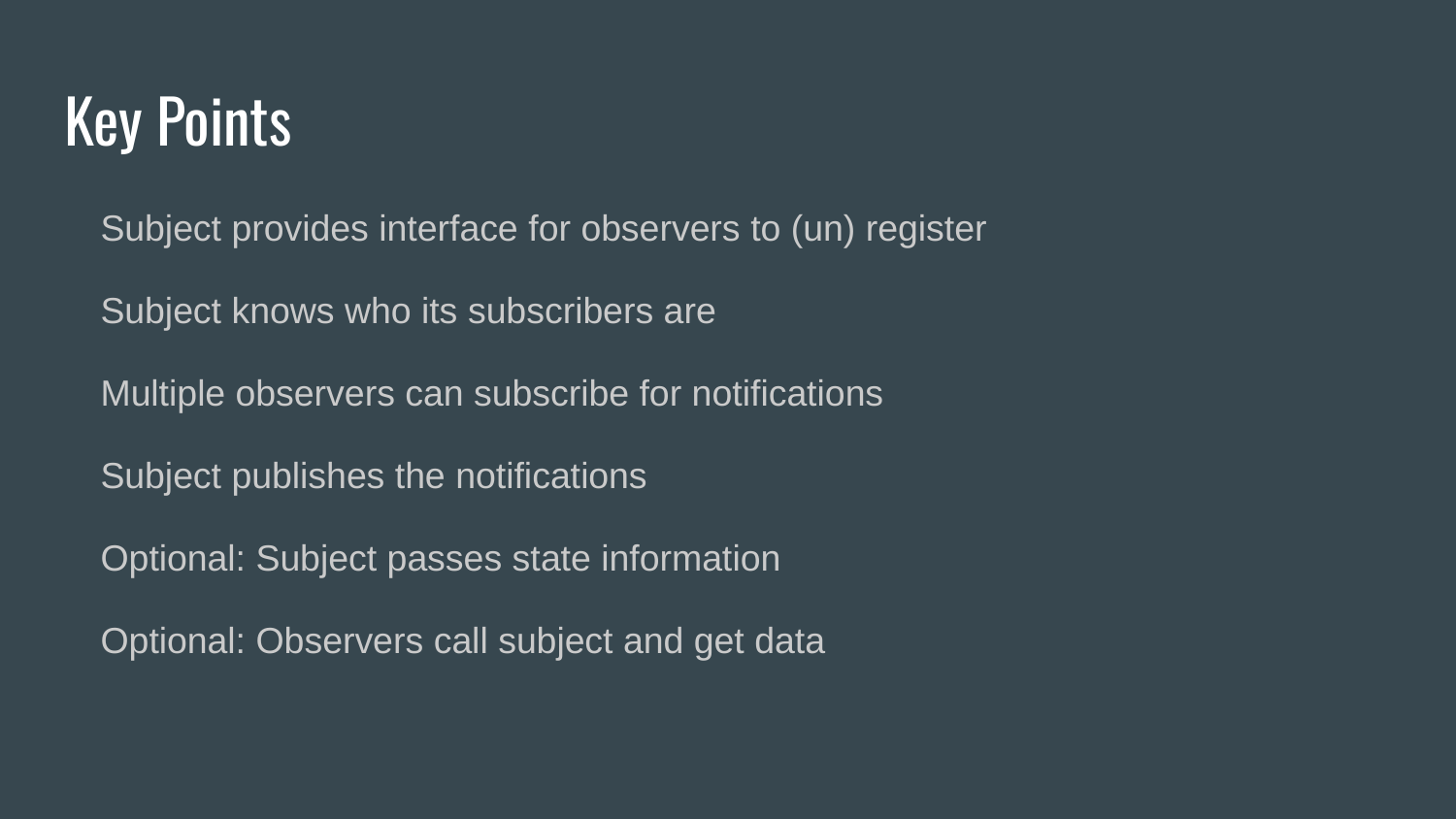

# Key Points
Subject provides interface for observers to (un) register
Subject knows who its subscribers are
Multiple observers can subscribe for notifications
Subject publishes the notifications
Optional: Subject passes state information
Optional: Observers call subject and get data